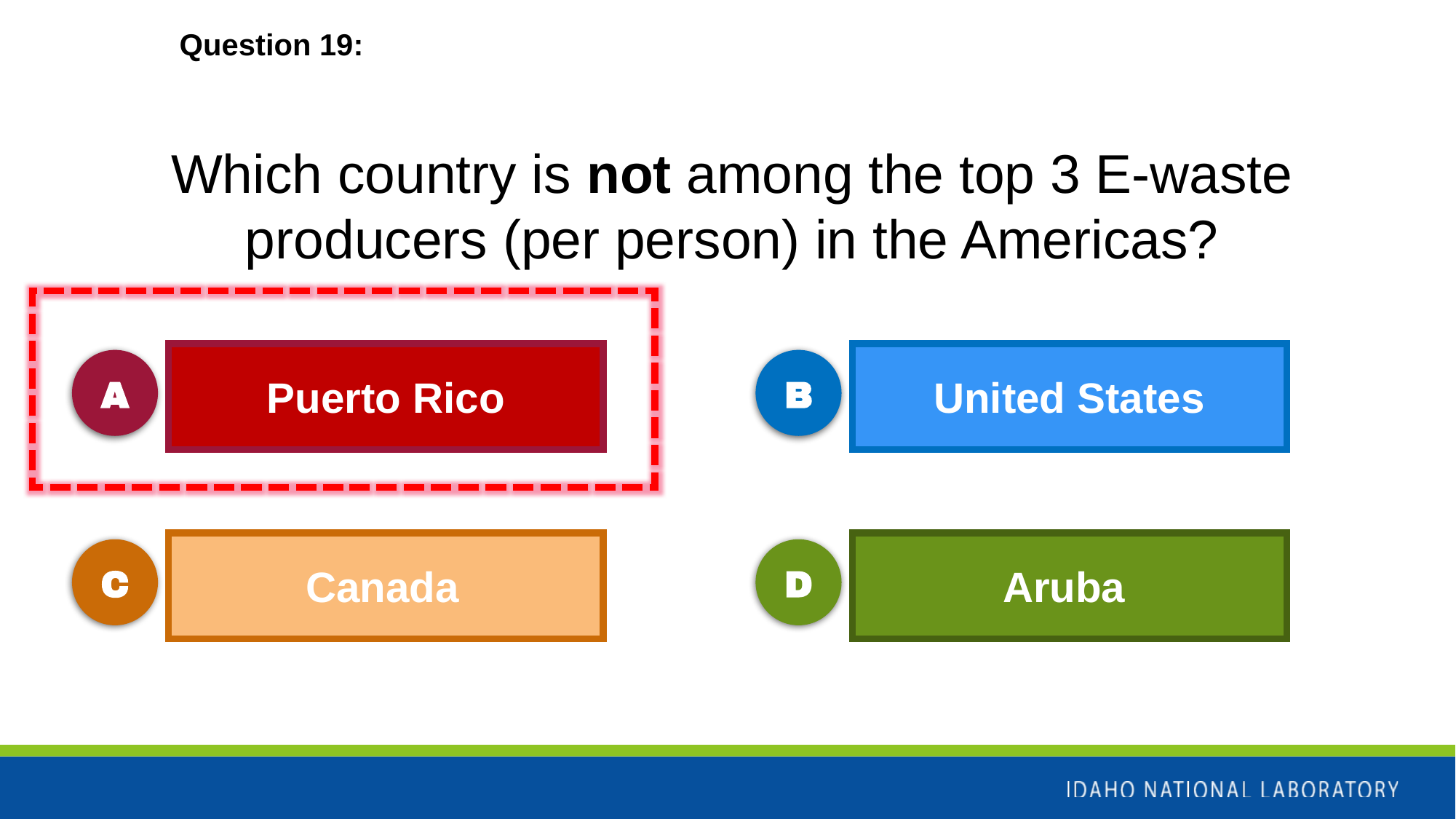

Question 19:
Which country is not among the top 3 E-waste producers (per person) in the Americas?

A
B
Puerto Rico
United States

C
D
Canada
Aruba